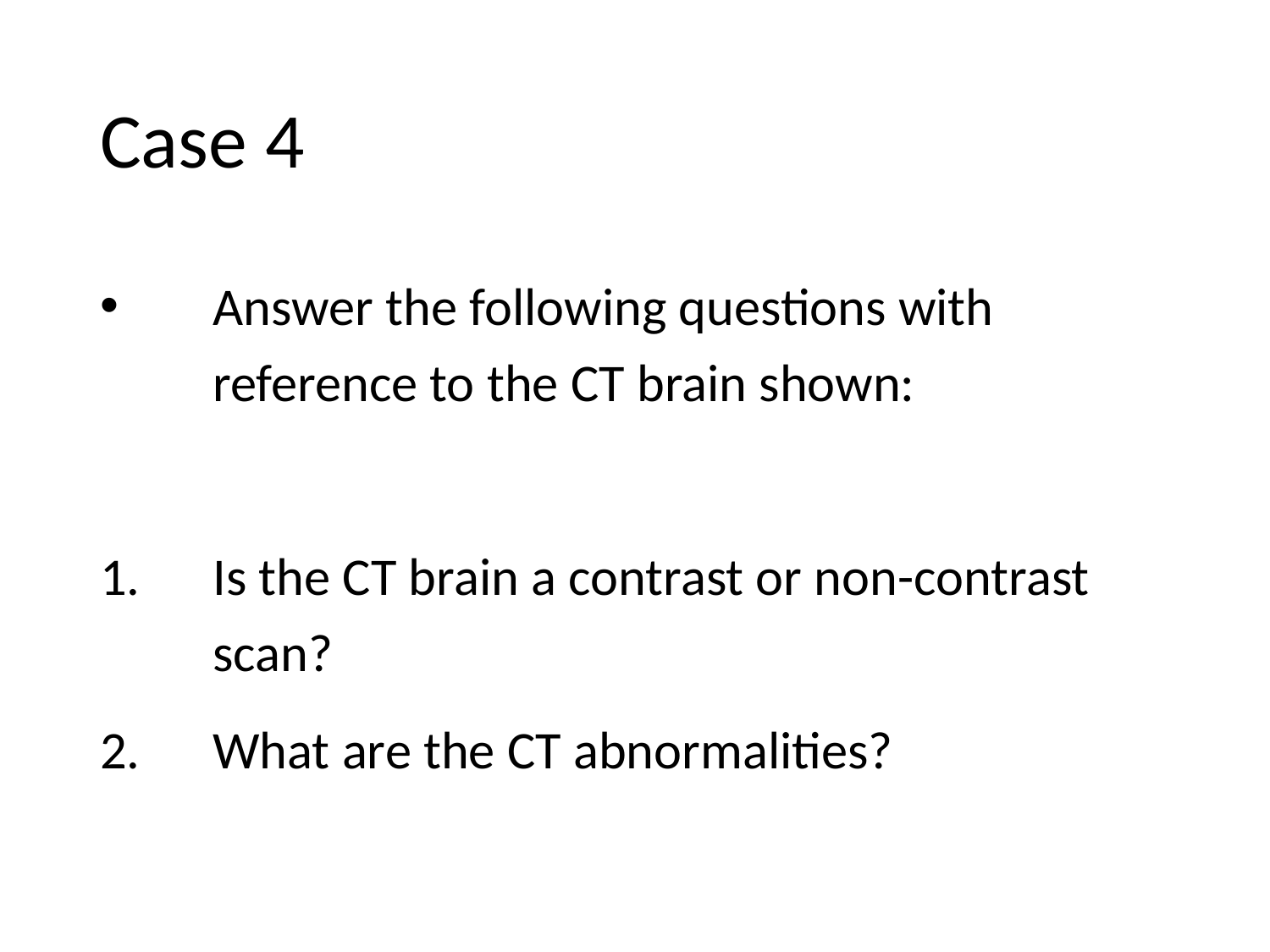

# Case 4
Answer the following questions with reference to the CT brain shown:

Is the CT brain a contrast or non-contrast scan?
What are the CT abnormalities?